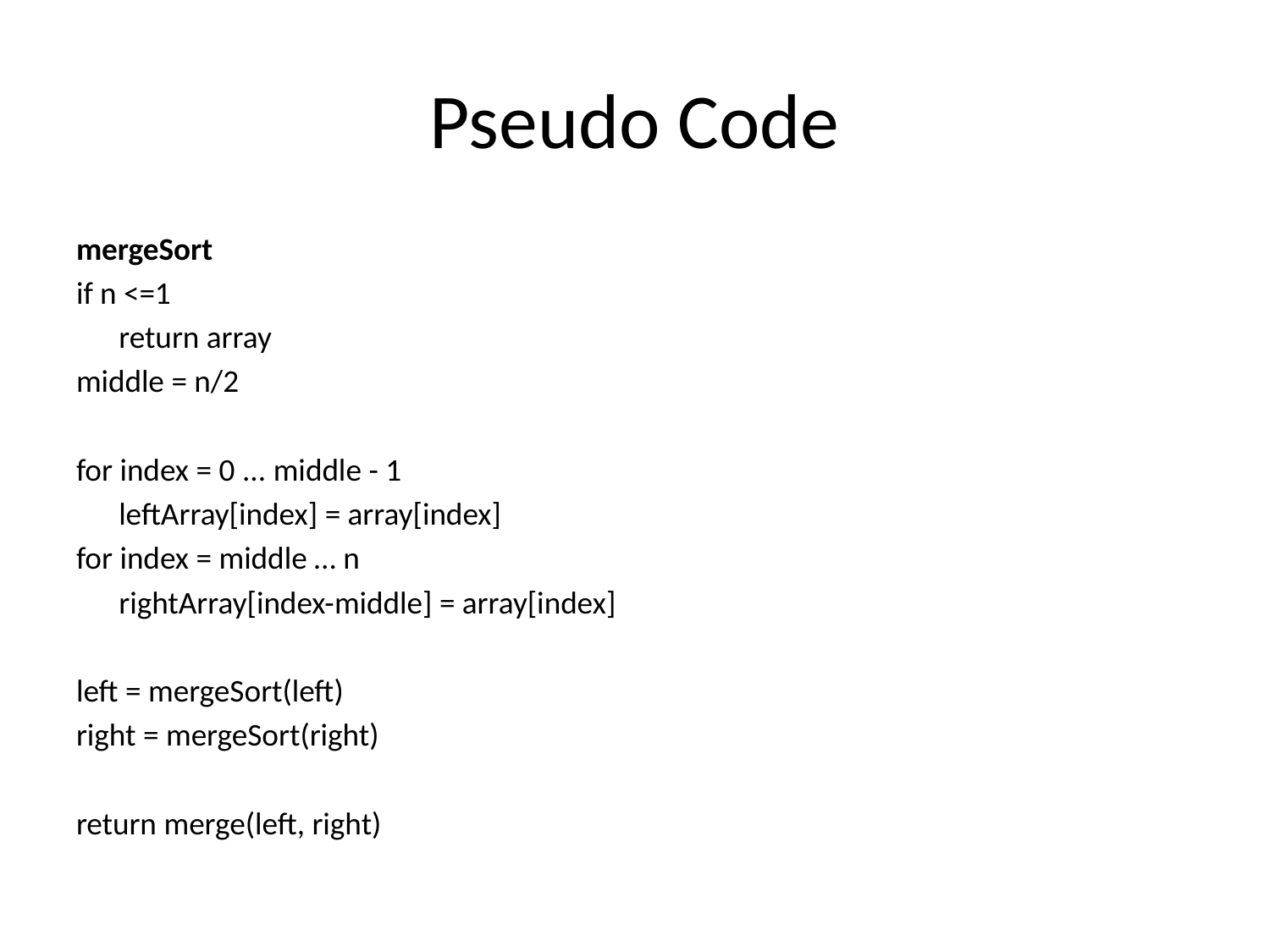

# Pseudo Code
mergeSort
if n <=1
	return array
middle = n/2

for index = 0 ... middle - 1
	leftArray[index] = array[index]
for index = middle … n
	rightArray[index-middle] = array[index]

left = mergeSort(left)
right = mergeSort(right)

return merge(left, right)